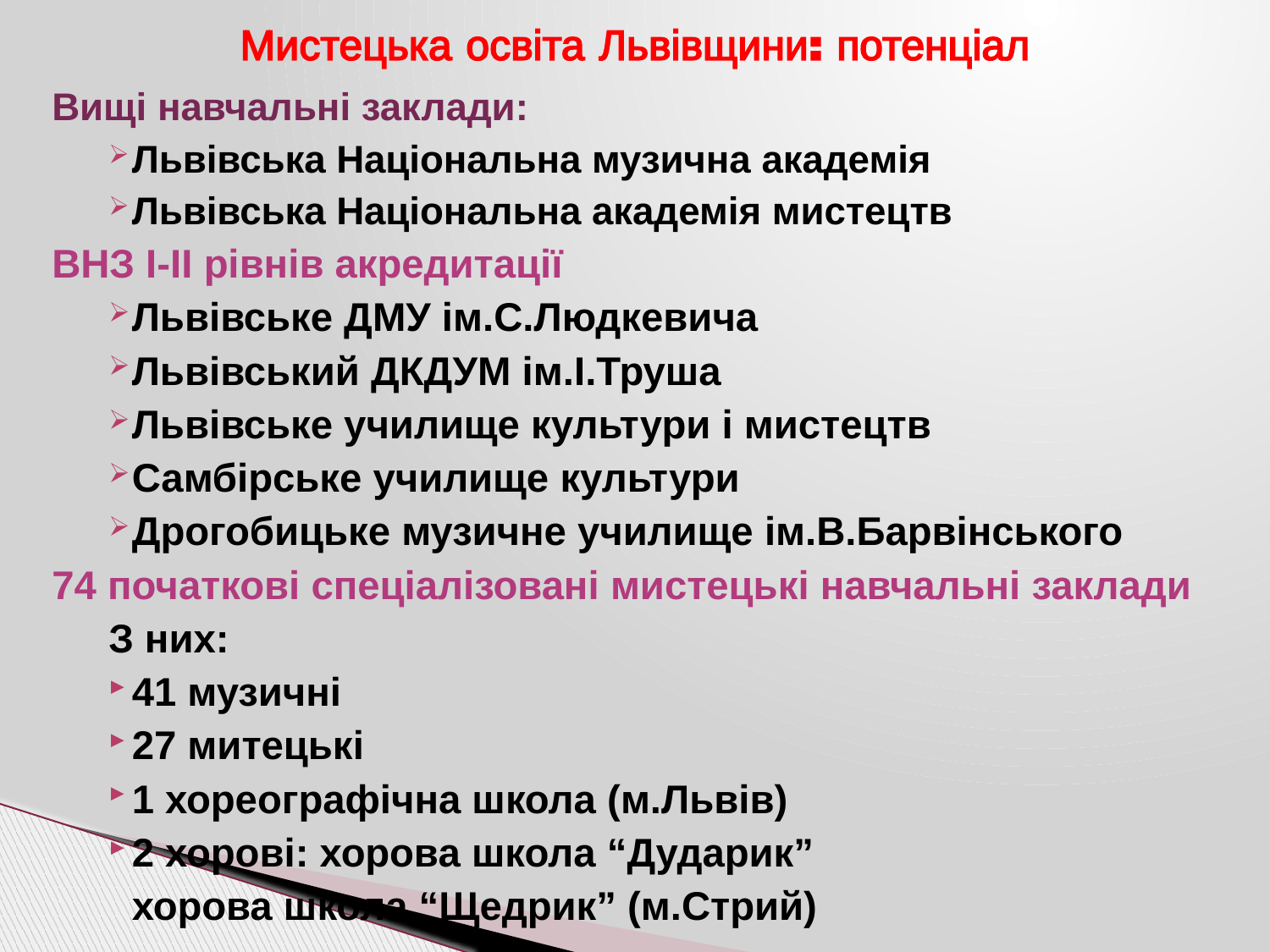

# Мистецька освіта Львівщини: потенціал
Вищі навчальні заклади:
Львівська Національна музична академія
Львівська Національна академія мистецтв
ВНЗ І-ІІ рівнів акредитації
Львівське ДМУ ім.С.Людкевича
Львівський ДКДУМ ім.І.Труша
Львівське училище культури і мистецтв
Самбірське училище культури
Дрогобицьке музичне училище ім.В.Барвінського
74 початкові спеціалізовані мистецькі навчальні заклади
З них:
41 музичні
27 митецькі
1 хореографічна школа (м.Львів)
2 хорові: хорова школа “Дударик”
			хорова школа “Щедрик” (м.Стрий)